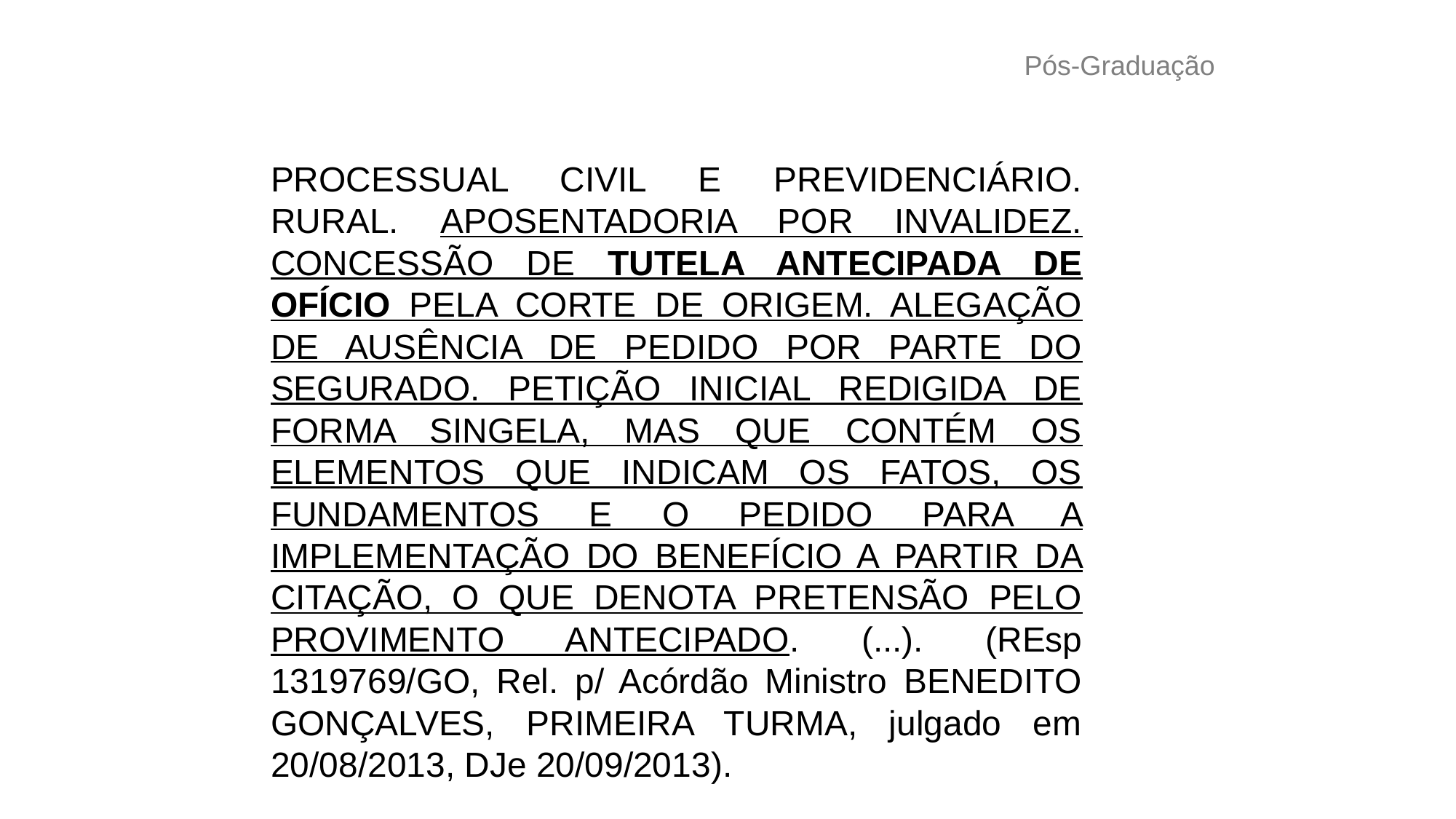

# Pós-Graduação
PROCESSUAL CIVIL E PREVIDENCIÁRIO. RURAL. APOSENTADORIA POR INVALIDEZ. CONCESSÃO DE TUTELA ANTECIPADA DE OFÍCIO PELA CORTE DE ORIGEM. ALEGAÇÃO DE AUSÊNCIA DE PEDIDO POR PARTE DO SEGURADO. PETIÇÃO INICIAL REDIGIDA DE FORMA SINGELA, MAS QUE CONTÉM OS ELEMENTOS QUE INDICAM OS FATOS, OS FUNDAMENTOS E O PEDIDO PARA A IMPLEMENTAÇÃO DO BENEFÍCIO A PARTIR DA CITAÇÃO, O QUE DENOTA PRETENSÃO PELO PROVIMENTO ANTECIPADO. (...). (REsp 1319769/GO, Rel. p/ Acórdão Ministro BENEDITO GONÇALVES, PRIMEIRA TURMA, julgado em 20/08/2013, DJe 20/09/2013).